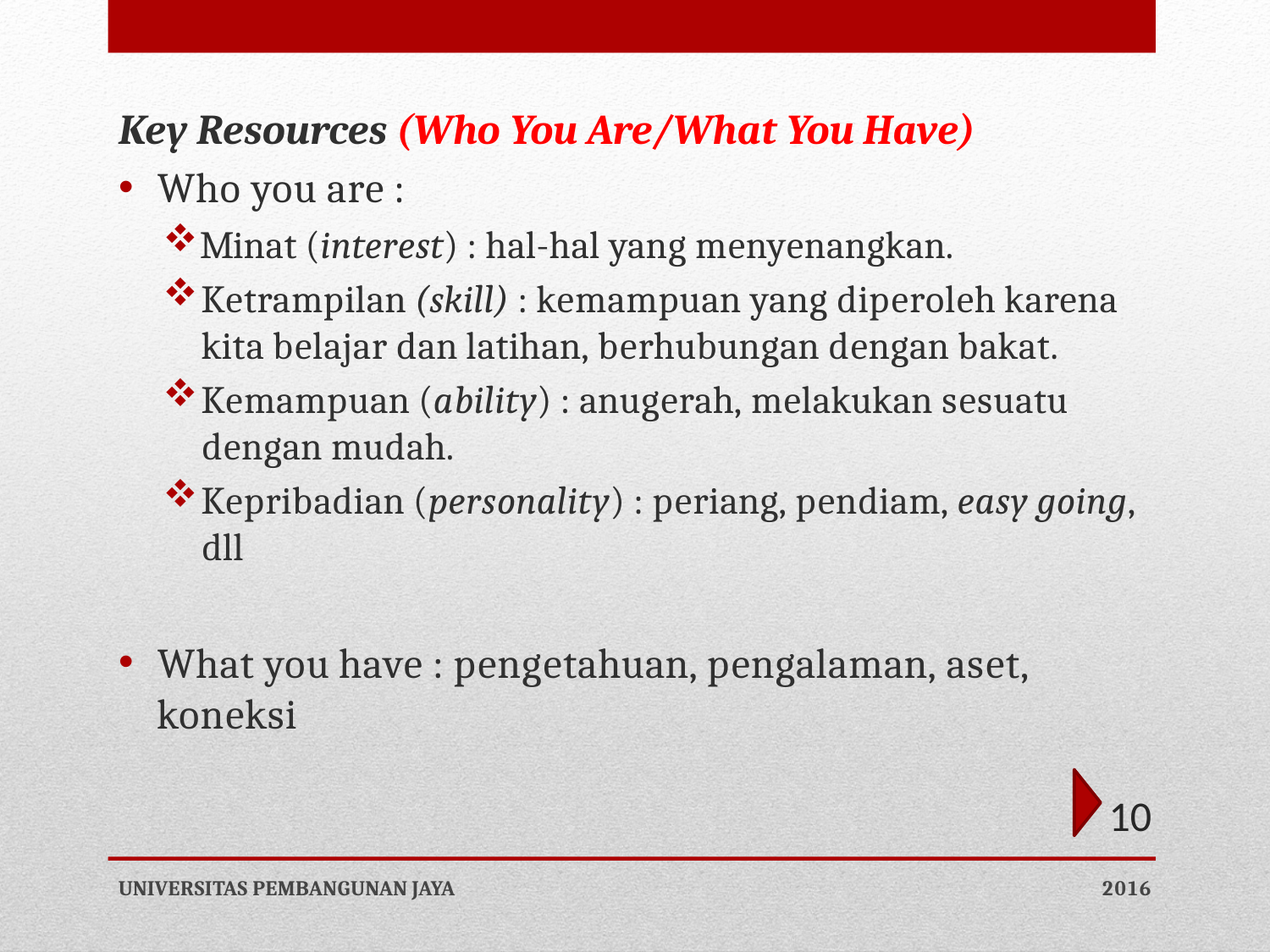

Key Resources (Who You Are/What You Have)
Who you are :
Minat (interest) : hal-hal yang menyenangkan.
Ketrampilan (skill) : kemampuan yang diperoleh karena kita belajar dan latihan, berhubungan dengan bakat.
Kemampuan (ability) : anugerah, melakukan sesuatu dengan mudah.
Kepribadian (personality) : periang, pendiam, easy going, dll

What you have : pengetahuan, pengalaman, aset, koneksi

10
UNIVERSITAS PEMBANGUNAN JAYA
2016